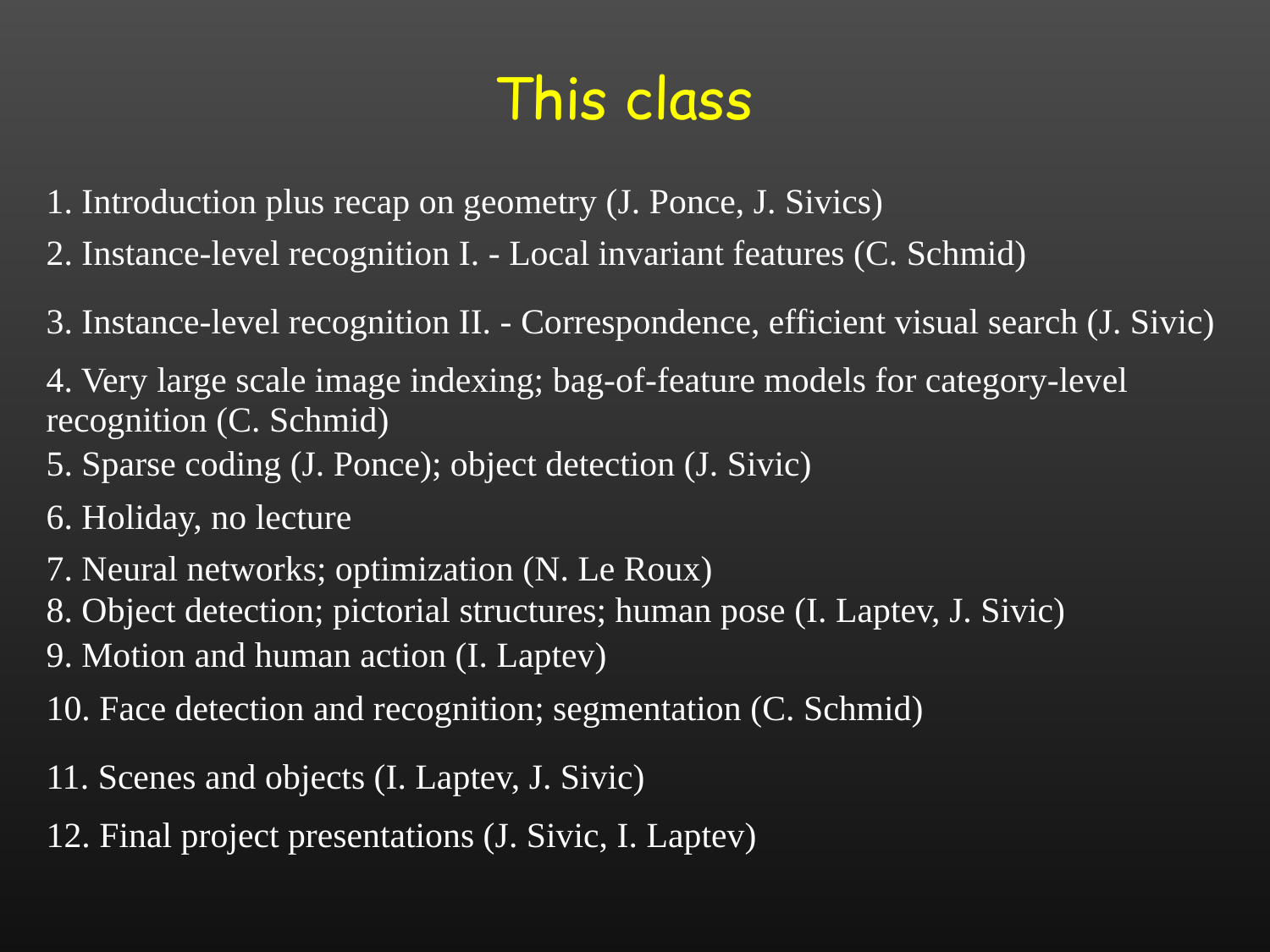

This class
| 1. Introduction plus recap on geometry (J. Ponce, J. Sivics) |
| --- |
| 2. Instance-level recognition I. - Local invariant features (C. Schmid) |
| 3. Instance-level recognition II. - Correspondence, efficient visual search (J. Sivic) |
| 4. Very large scale image indexing; bag-of-feature models for category-level recognition (C. Schmid) |
| 5. Sparse coding (J. Ponce); object detection (J. Sivic) |
| 6. Holiday, no lecture |
| 7. Neural networks; optimization (N. Le Roux) |
| 8. Object detection; pictorial structures; human pose (I. Laptev, J. Sivic) |
| 9. Motion and human action (I. Laptev) |
| 10. Face detection and recognition; segmentation (C. Schmid) |
| 11. Scenes and objects (I. Laptev, J. Sivic) |
| 12. Final project presentations (J. Sivic, I. Laptev) |